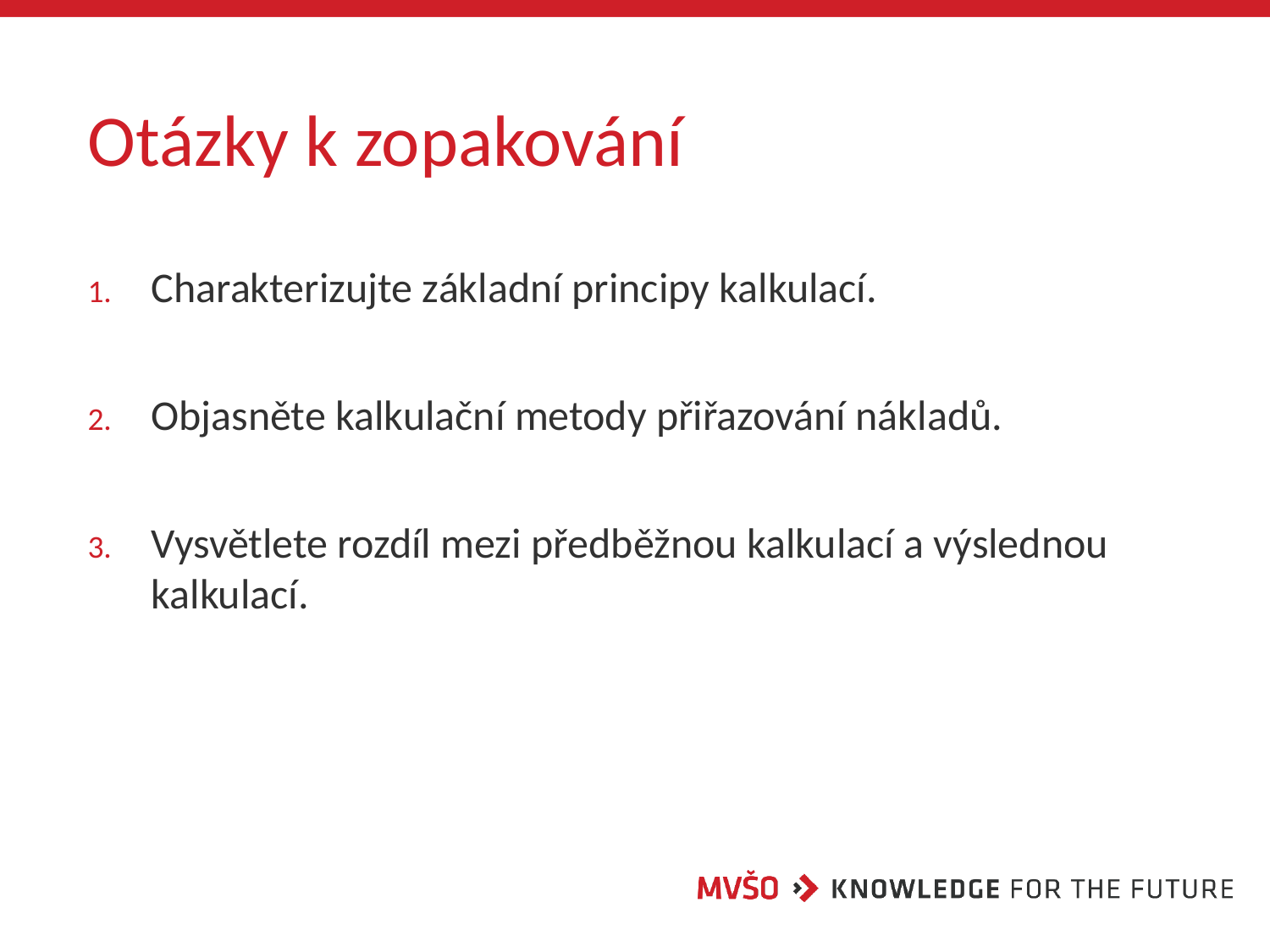

# Otázky k zopakování
Charakterizujte základní principy kalkulací.

Objasněte kalkulační metody přiřazování nákladů.

Vysvětlete rozdíl mezi předběžnou kalkulací a výslednou kalkulací.